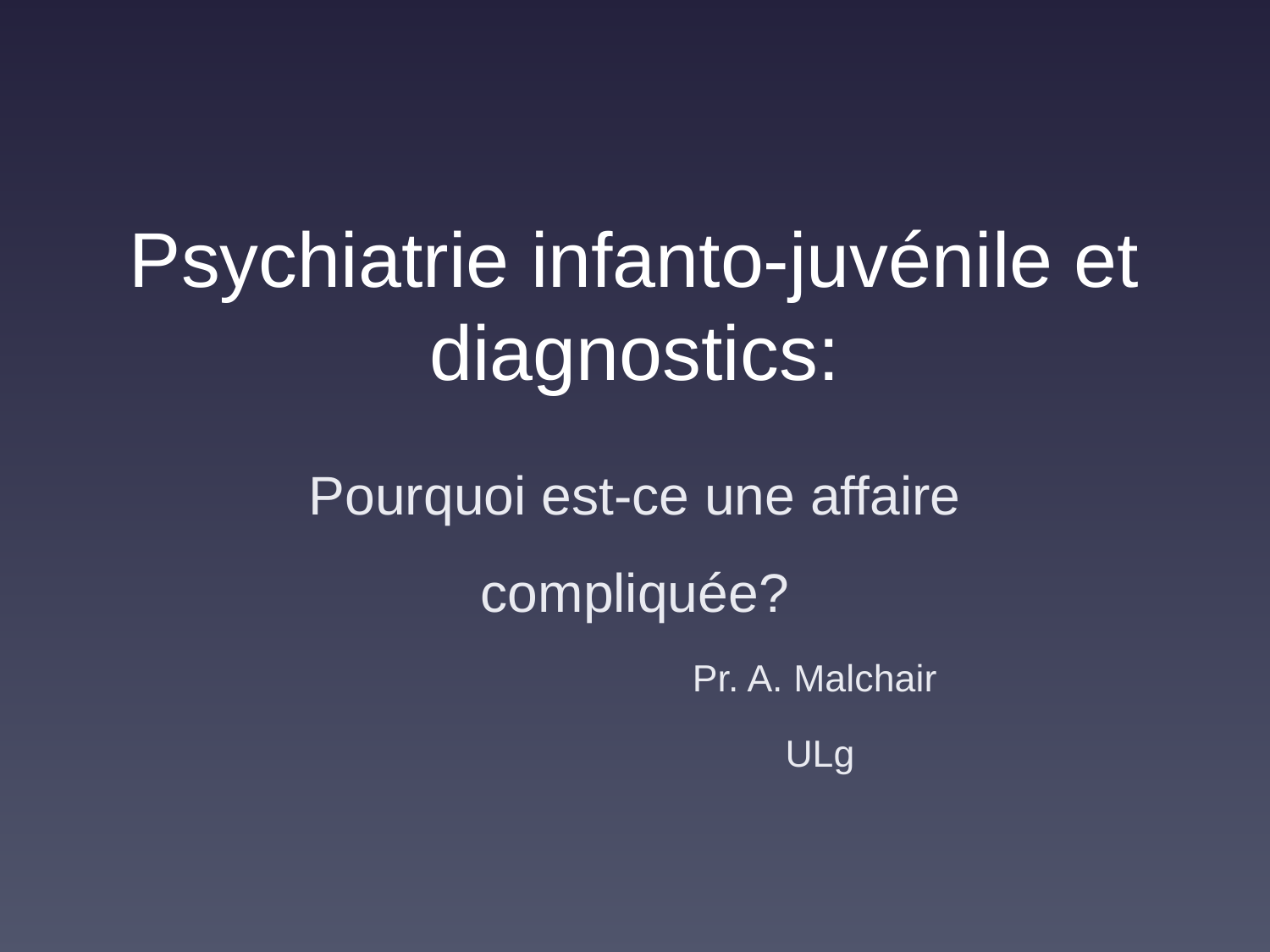

# Psychiatrie infanto-juvénile et diagnostics:
Pourquoi est-ce une affaire compliquée?
                                  Pr. A. Malchair
                                   ULg